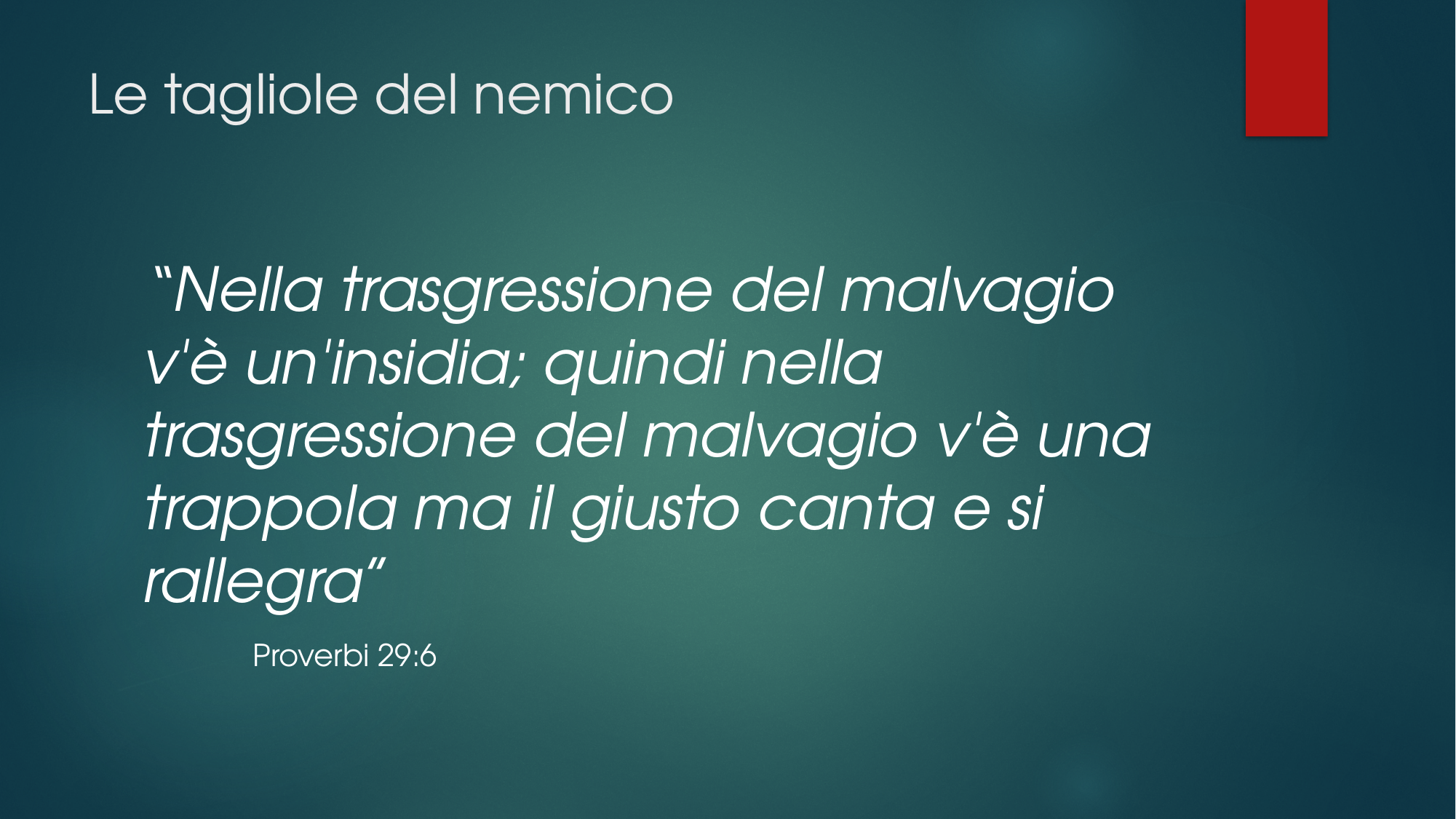

# Le tagliole del nemico
“Nella trasgressione del malvagio v'è un'insidia; quindi nella trasgressione del malvagio v'è una trappola ma il giusto canta e si rallegra”
	Proverbi 29:6